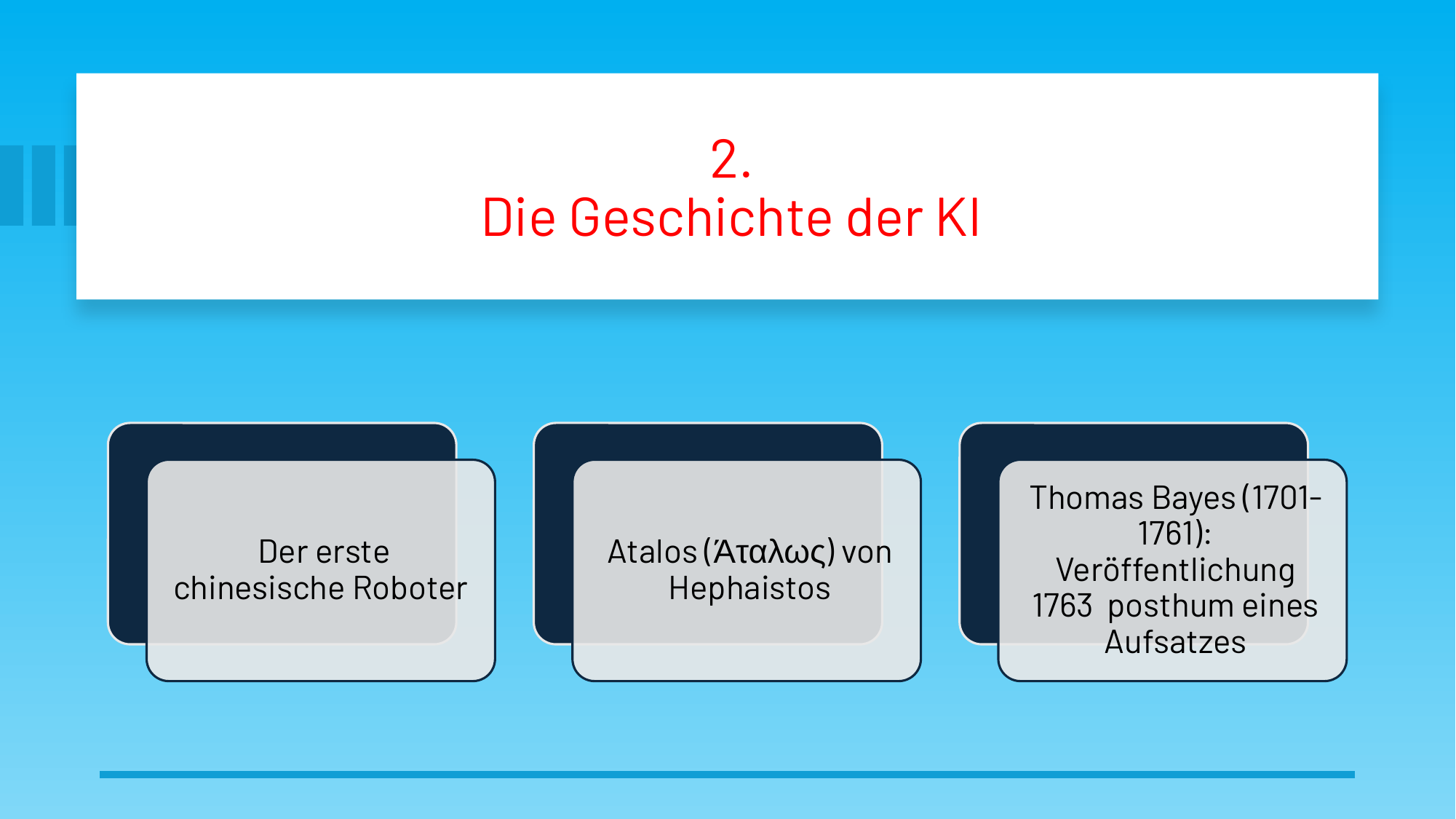

# 2. Die Geschichte der KI

Der erste chinesische Roboter
Atalos (Άταλως) von Hephaistos
Thomas Bayes (1701-1761): Veröffentlichung 1763  posthum eines Aufsatzes